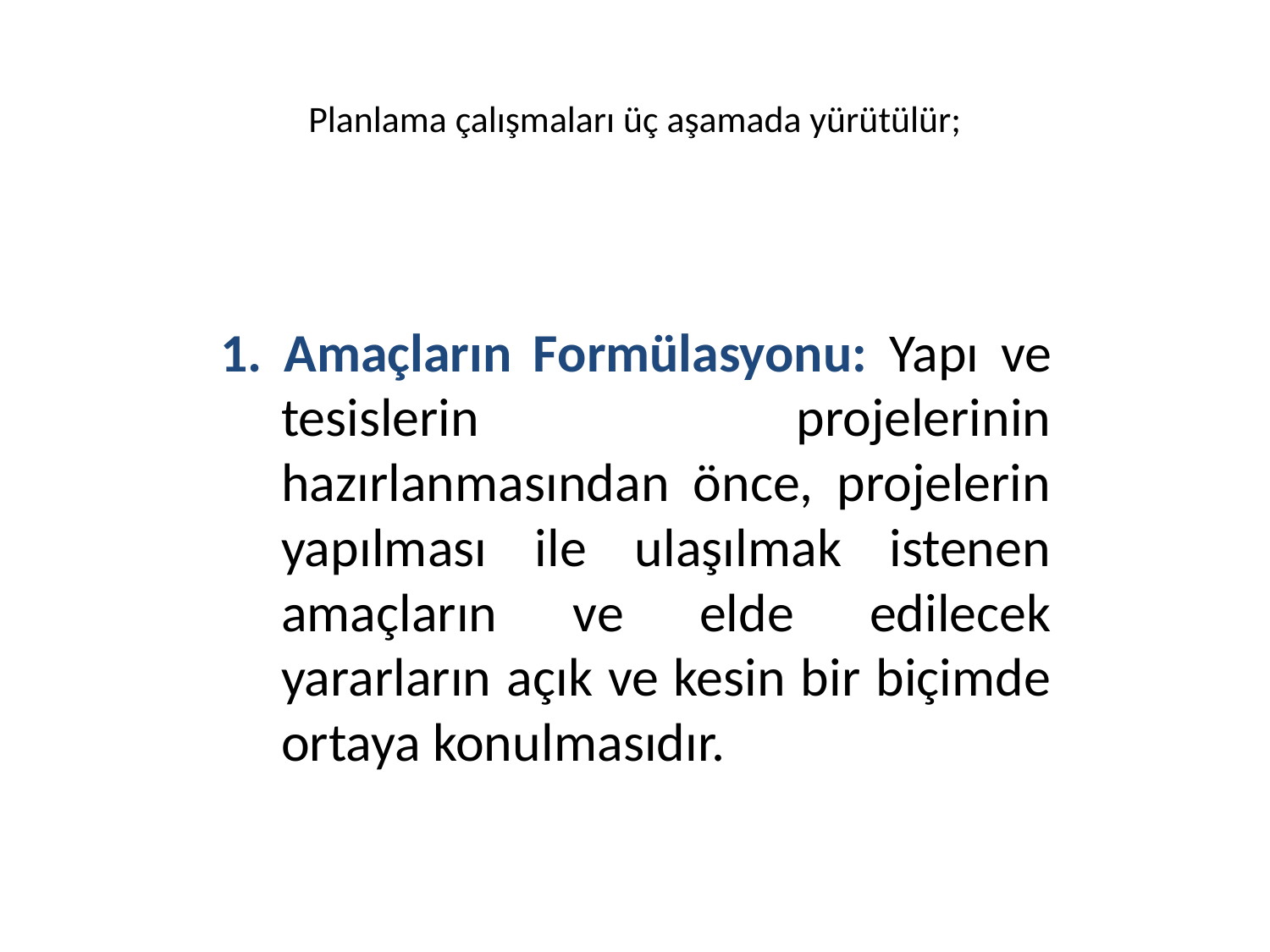

# Planlama çalışmaları üç aşamada yürütülür;
1. Amaçların Formülasyonu: Yapı ve tesislerin projelerinin hazırlanmasından önce, projelerin yapılması ile ulaşılmak istenen amaçların ve elde edilecek yararların açık ve kesin bir biçimde ortaya konulmasıdır.